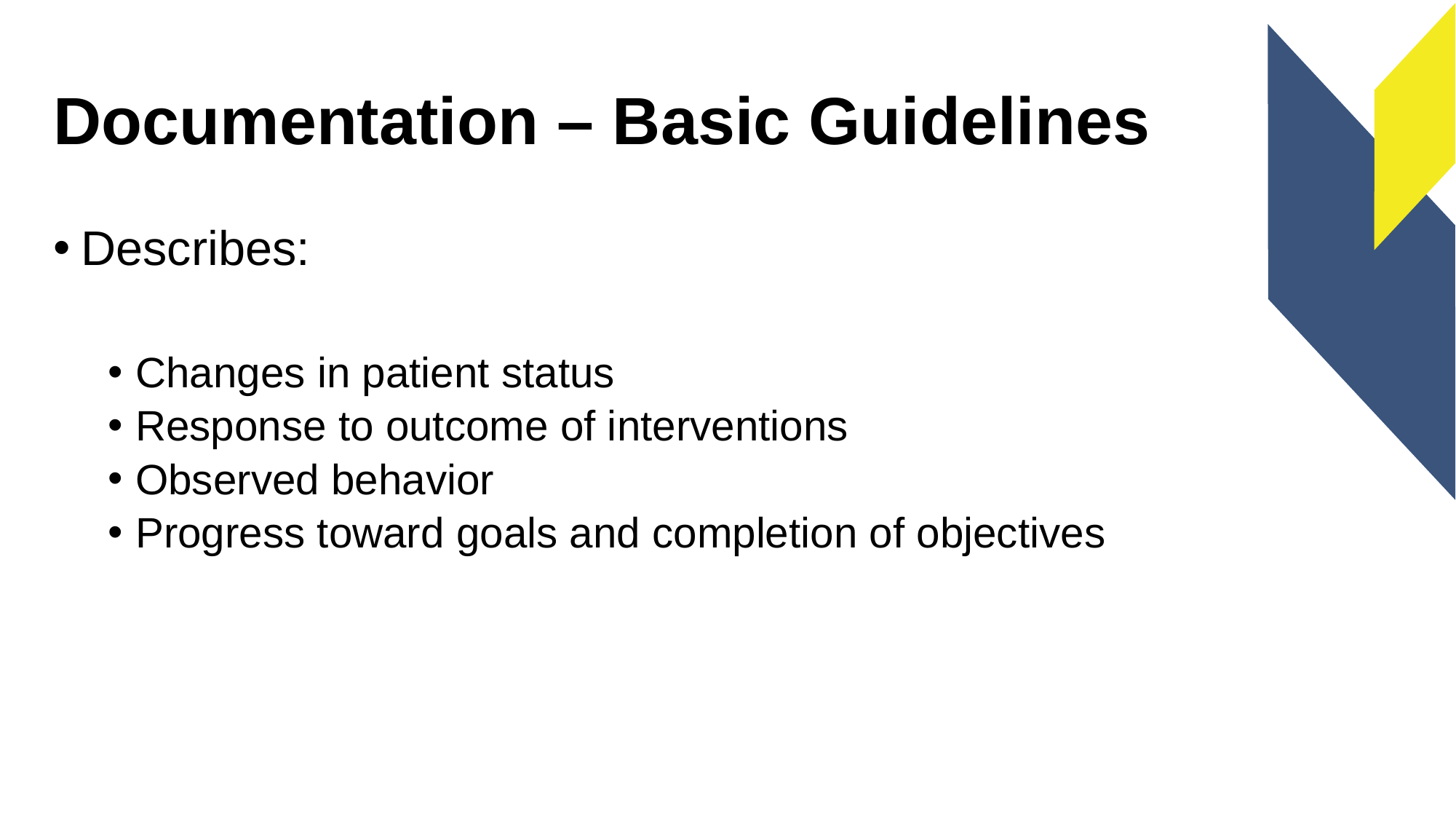

# Documentation – Basic Guidelines
Describes:

Changes in patient status
Response to outcome of interventions
Observed behavior
Progress toward goals and completion of objectives